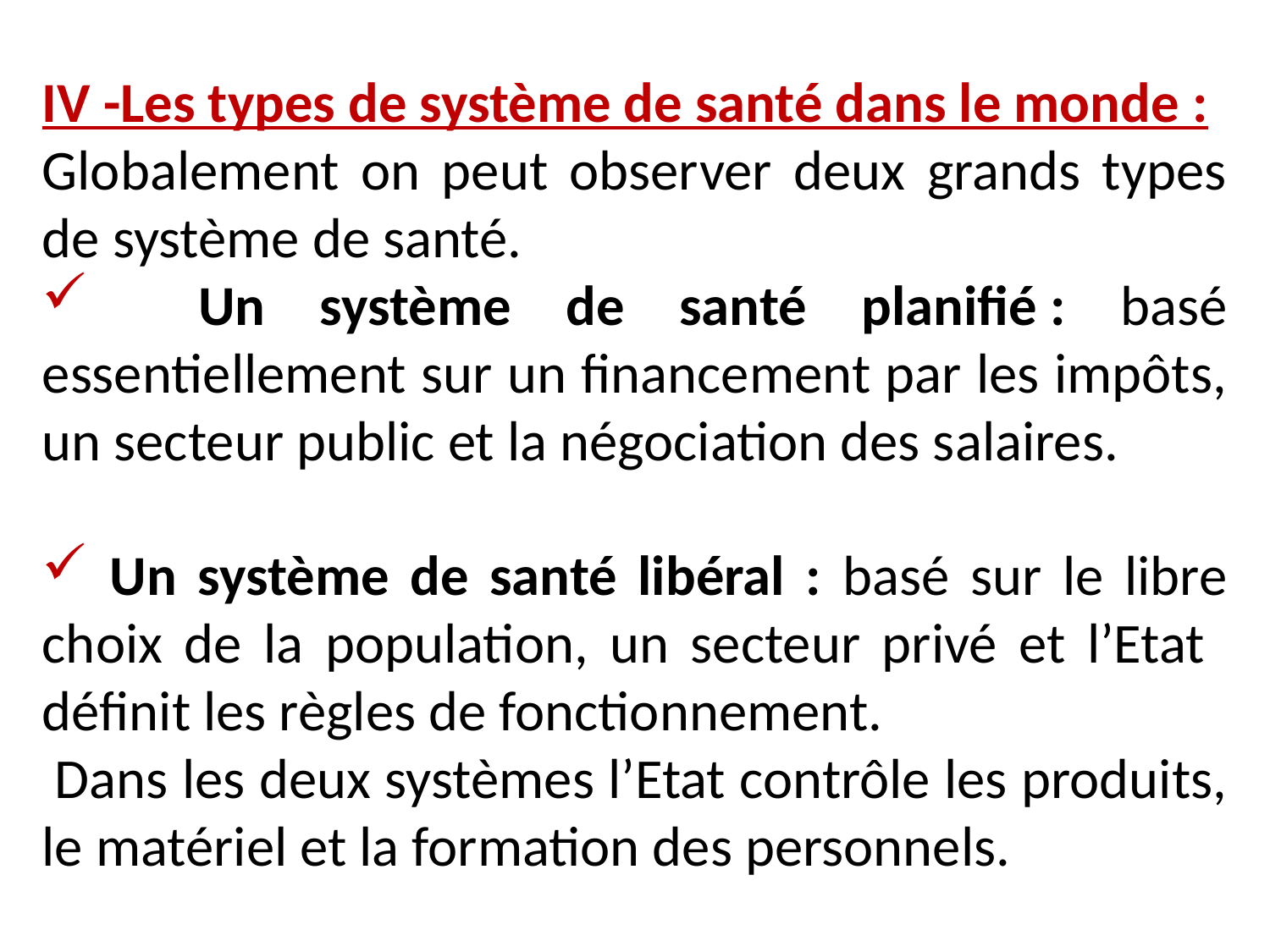

IV -Les types de système de santé dans le monde :
Globalement on peut observer deux grands types de système de santé.
  Un système de santé planifié : basé essentiellement sur un financement par les impôts, un secteur public et la négociation des salaires.

 Un système de santé libéral : basé sur le libre choix de la population, un secteur privé et l’Etat  définit les règles de fonctionnement.
 Dans les deux systèmes l’Etat contrôle les produits, le matériel et la formation des personnels.